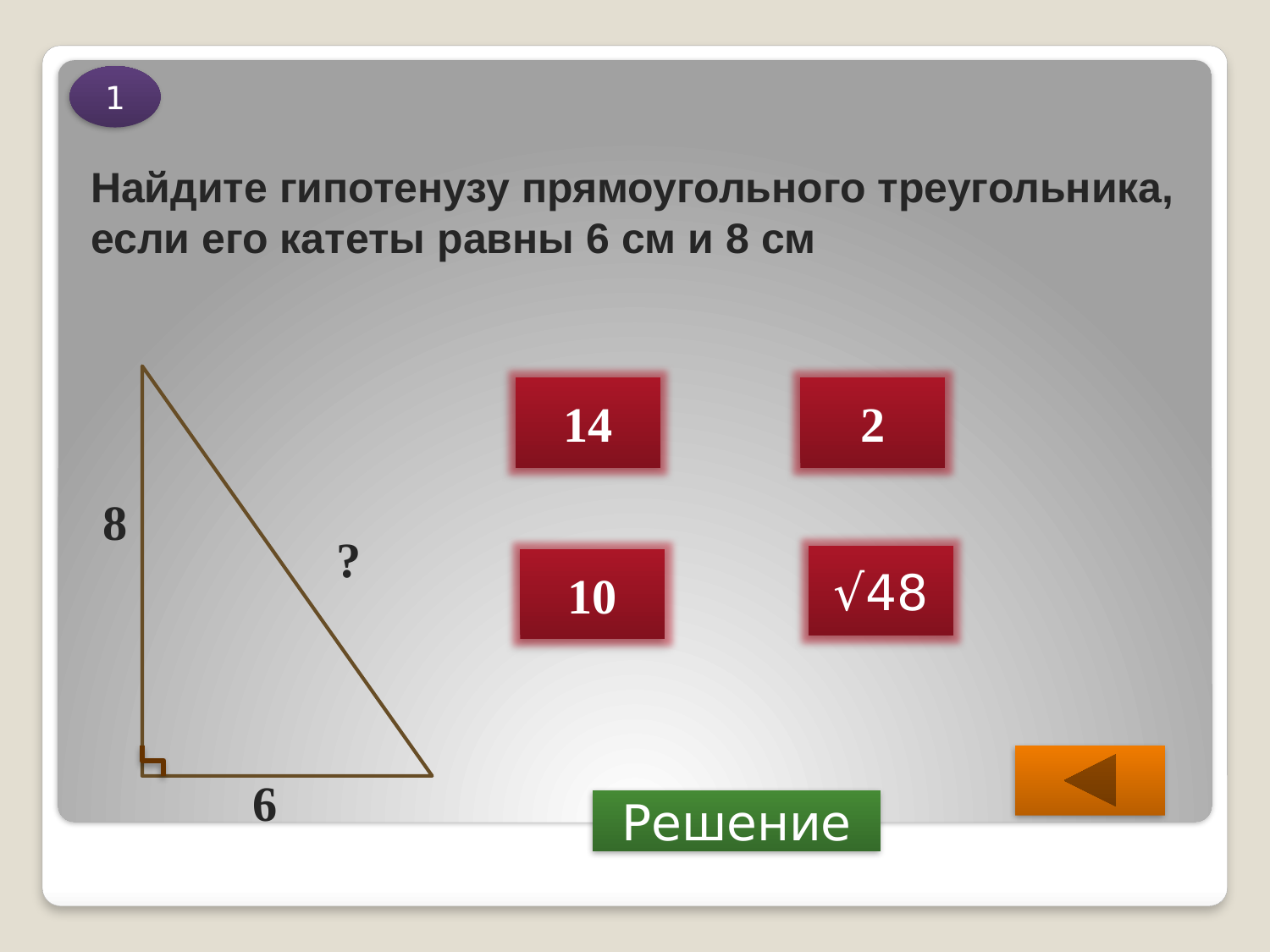

1
# Найдите гипотенузу прямоугольного треугольника, если его катеты равны 6 см и 8 см

14
2
8
?
√48
10

6

Решение